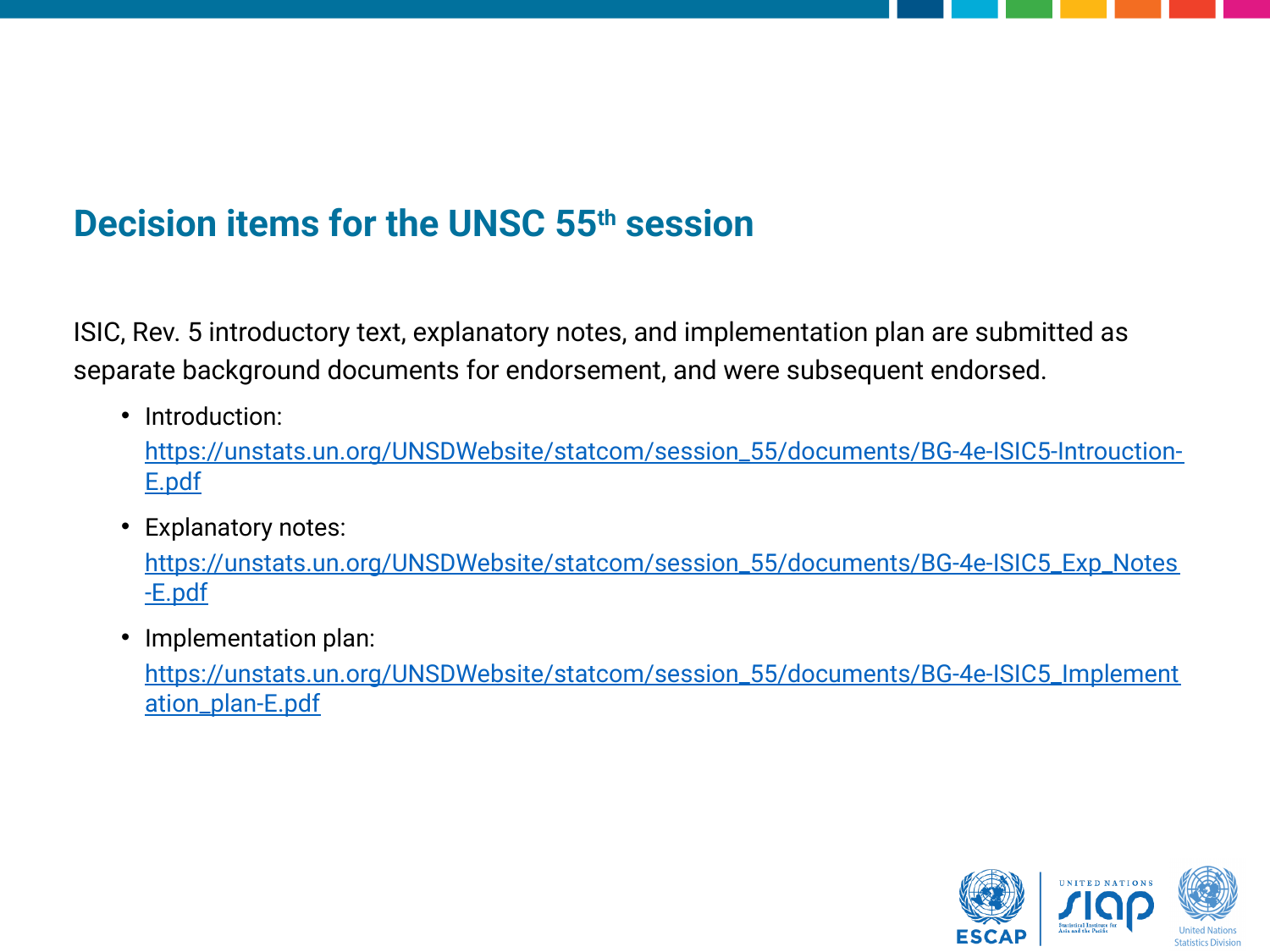

Decision items for the UNSC 55th session
ISIC, Rev. 5 introductory text, explanatory notes, and implementation plan are submitted as separate background documents for endorsement, and were subsequent endorsed.
Introduction: https://unstats.un.org/UNSDWebsite/statcom/session_55/documents/BG-4e-ISIC5-Introuction-E.pdf
Explanatory notes: https://unstats.un.org/UNSDWebsite/statcom/session_55/documents/BG-4e-ISIC5_Exp_Notes-E.pdf
Implementation plan: https://unstats.un.org/UNSDWebsite/statcom/session_55/documents/BG-4e-ISIC5_Implementation_plan-E.pdf